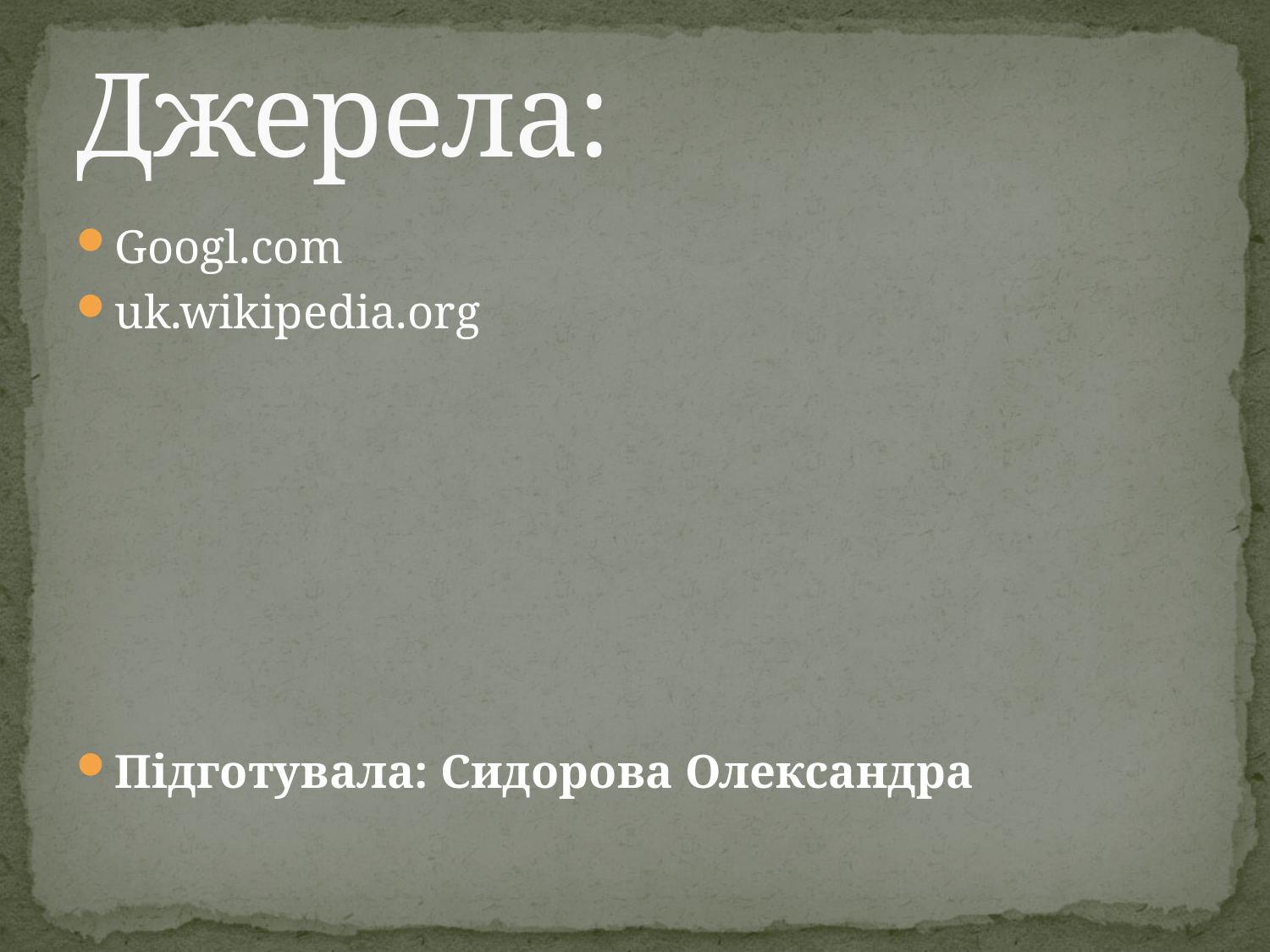

# Джерела:
Googl.com
uk.wikipedia.org

Підготувала: Сидорова Олександра